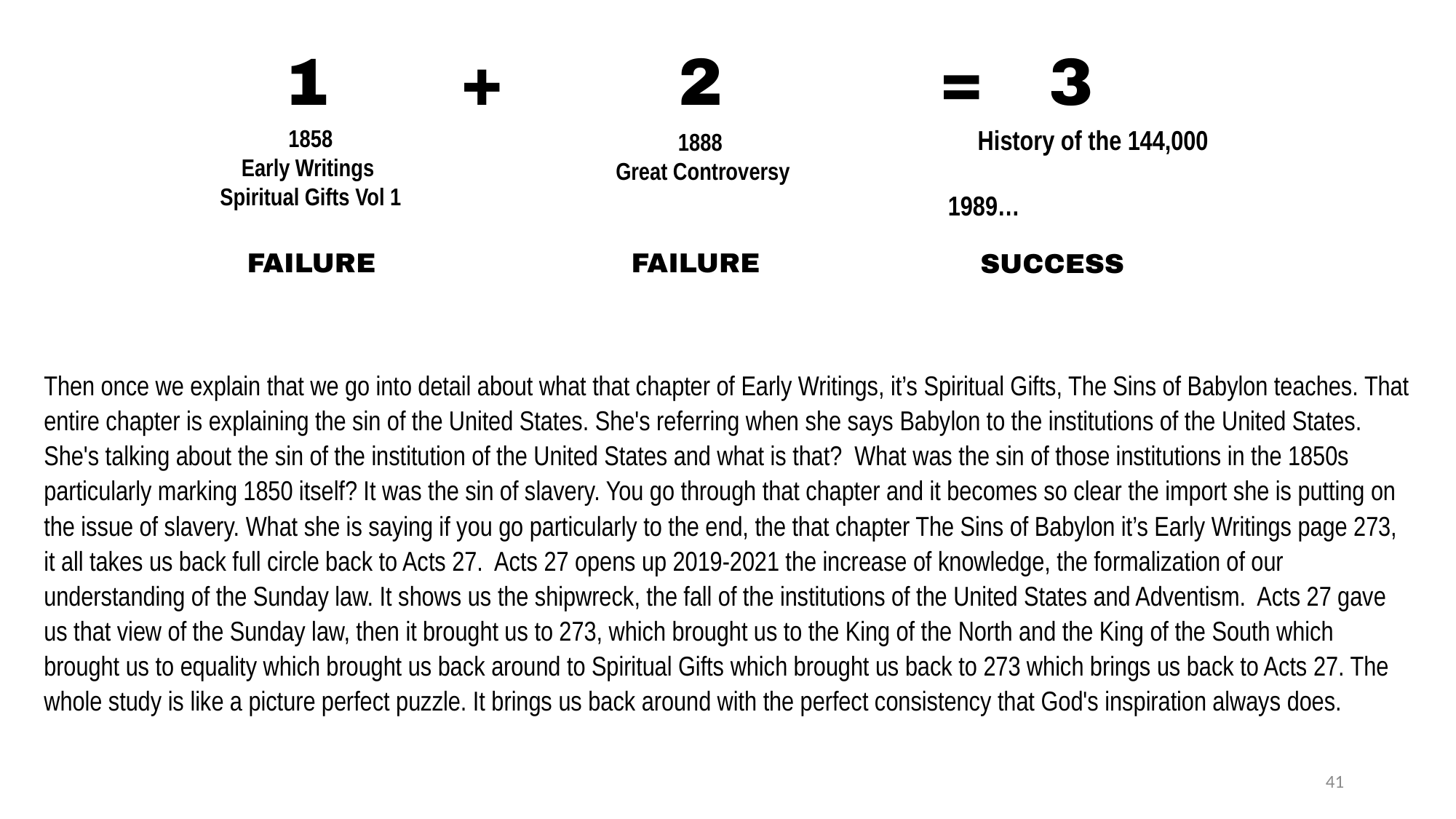

1	   +	   2		=	3
1858
Early Writings
Spiritual Gifts Vol 1
History of the 144,000

1989…
1888
Great Controversy

FAILURE
FAILURE
SUCCESS
Then once we explain that we go into detail about what that chapter of Early Writings, it’s Spiritual Gifts, The Sins of Babylon teaches. That entire chapter is explaining the sin of the United States. She's referring when she says Babylon to the institutions of the United States. She's talking about the sin of the institution of the United States and what is that?  What was the sin of those institutions in the 1850s particularly marking 1850 itself? It was the sin of slavery. You go through that chapter and it becomes so clear the import she is putting on the issue of slavery. What she is saying if you go particularly to the end, the that chapter The Sins of Babylon it’s Early Writings page 273, it all takes us back full circle back to Acts 27.  Acts 27 opens up 2019-2021 the increase of knowledge, the formalization of our understanding of the Sunday law. It shows us the shipwreck, the fall of the institutions of the United States and Adventism.  Acts 27 gave us that view of the Sunday law, then it brought us to 273, which brought us to the King of the North and the King of the South which brought us to equality which brought us back around to Spiritual Gifts which brought us back to 273 which brings us back to Acts 27. The whole study is like a picture perfect puzzle. It brings us back around with the perfect consistency that God's inspiration always does.

41